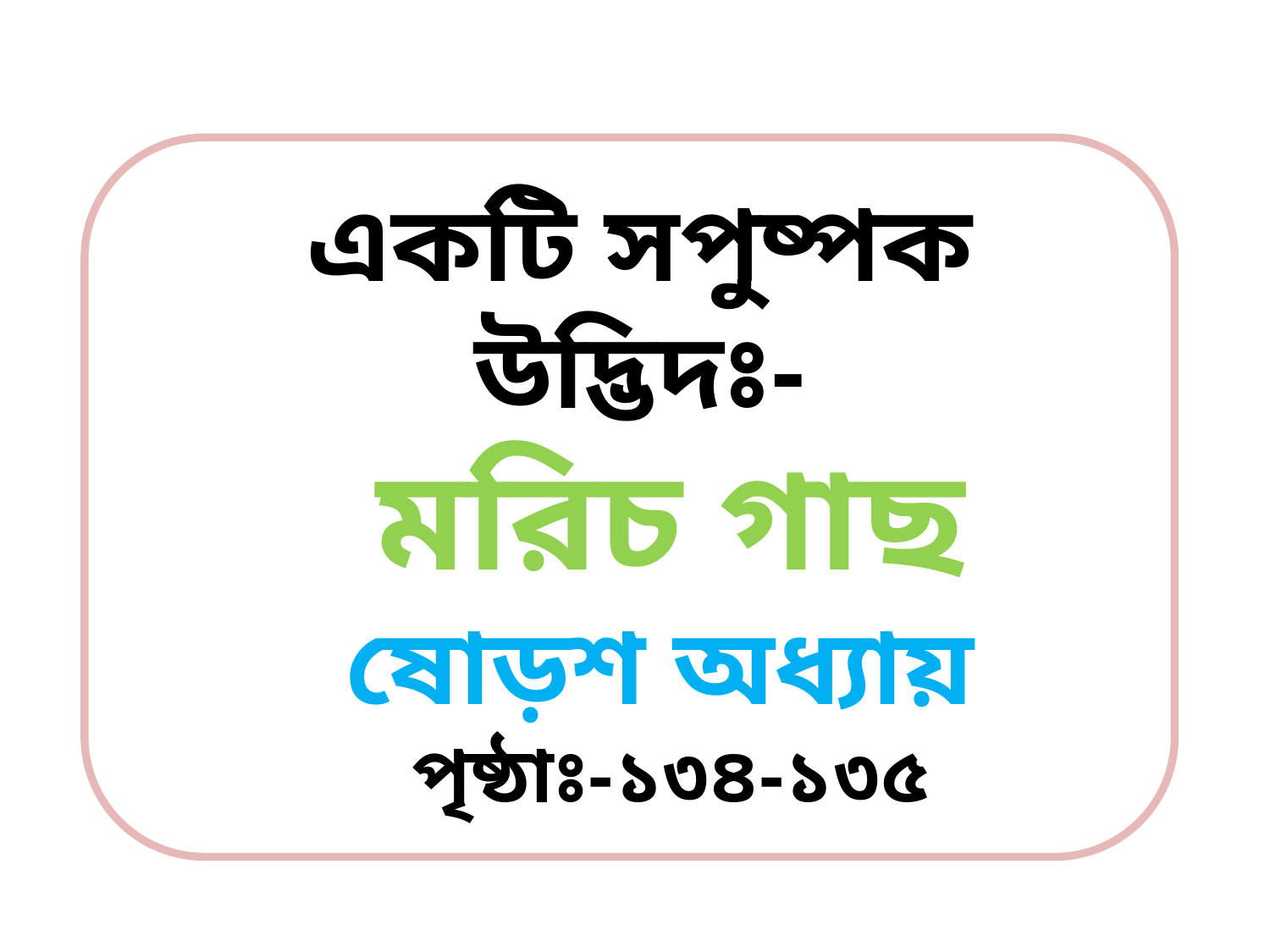

একটি সপুষ্পক উদ্ভিদঃ-
   মরিচ গাছ
  ষোড়শ অধ্যায়
   পৃষ্ঠাঃ-১৩৪-১৩৫